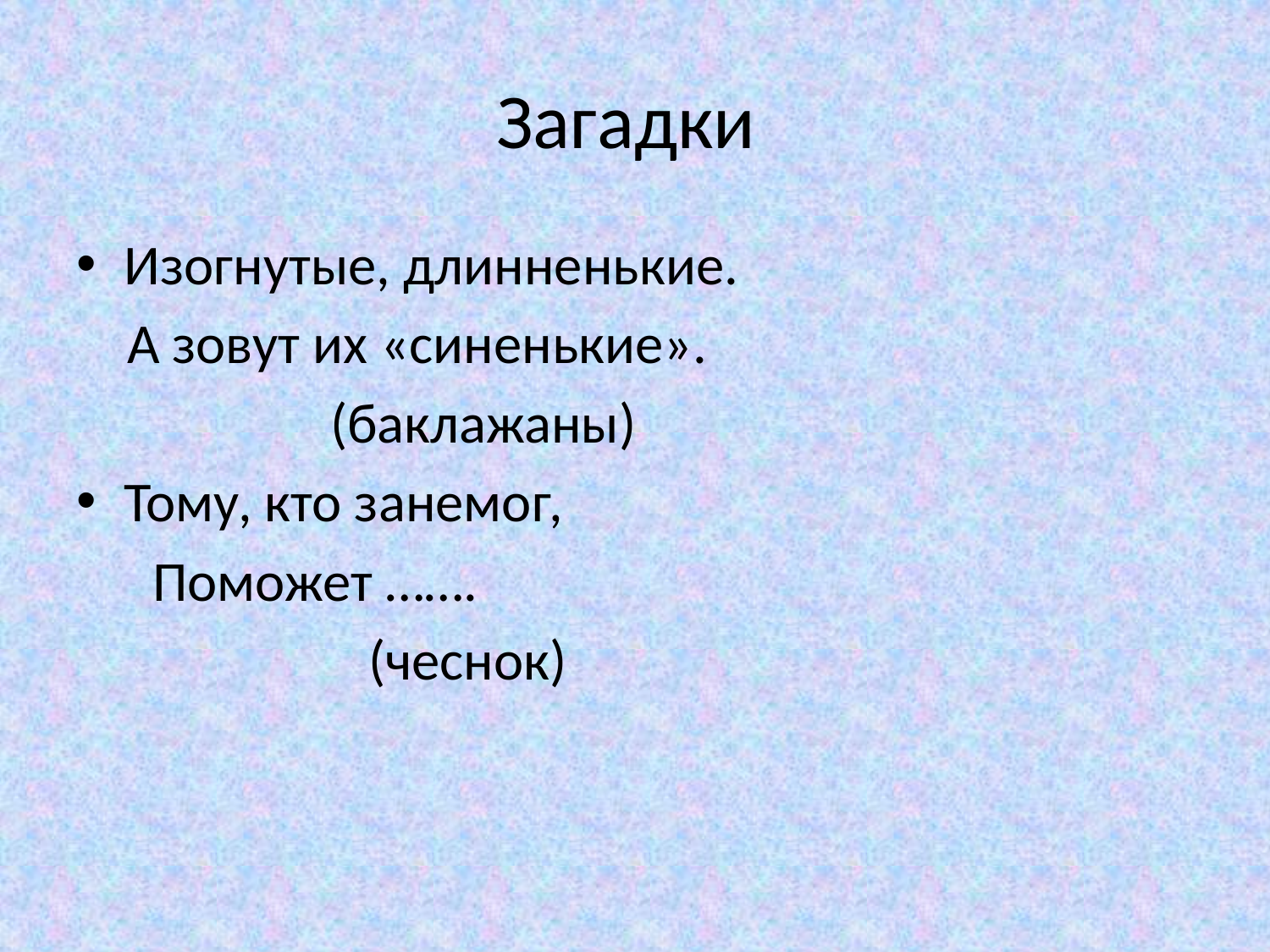

# Загадки
Изогнутые, длинненькие.
    А зовут их «синенькие».
                    (баклажаны)
Тому, кто занемог,
      Поможет …….
                       (чеснок)